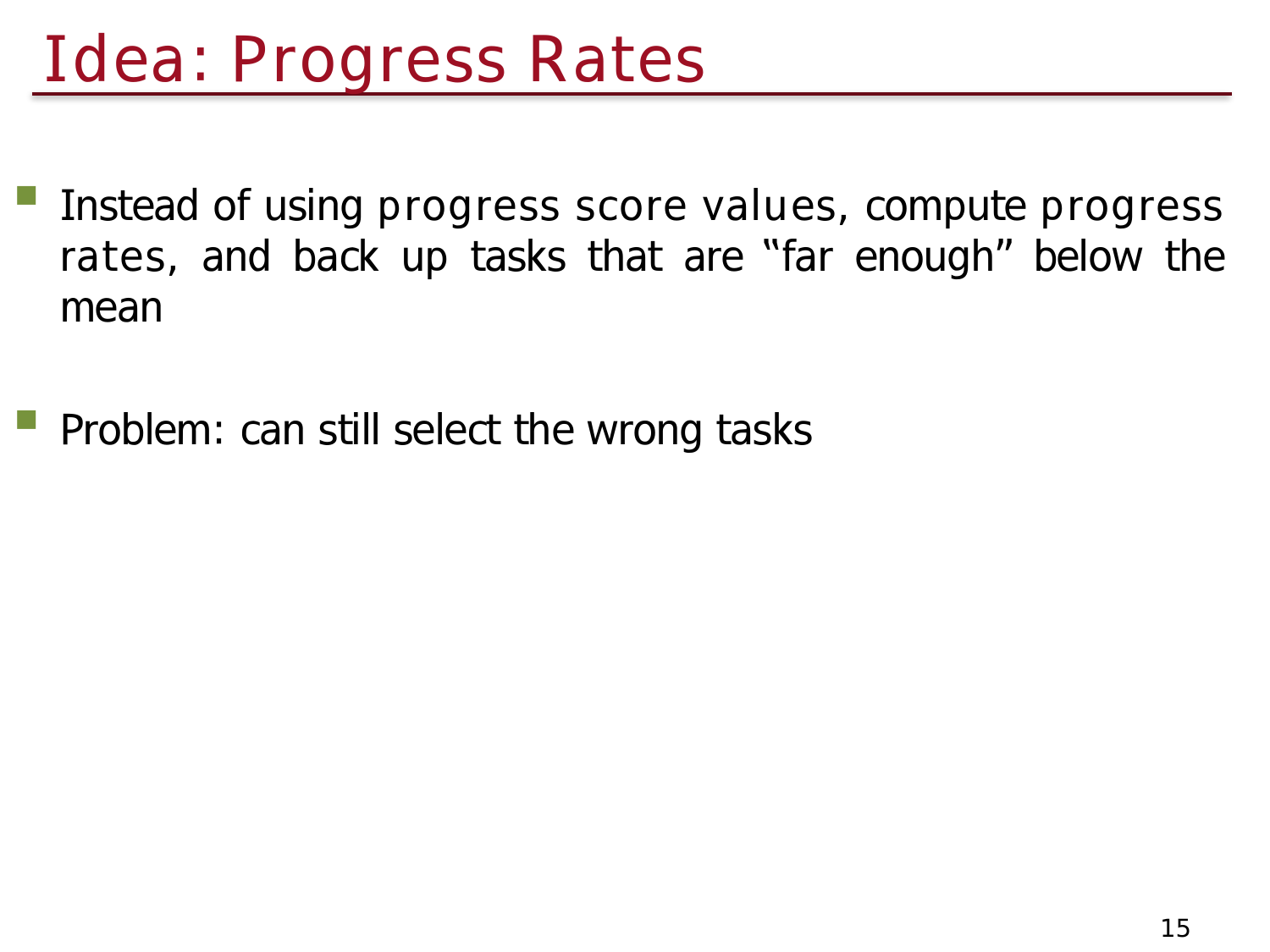

# Idea: Progress Rates
Instead of using progress score values, compute progress rates, and back up tasks that are “far enough” below the mean

Problem: can still select the wrong tasks
15